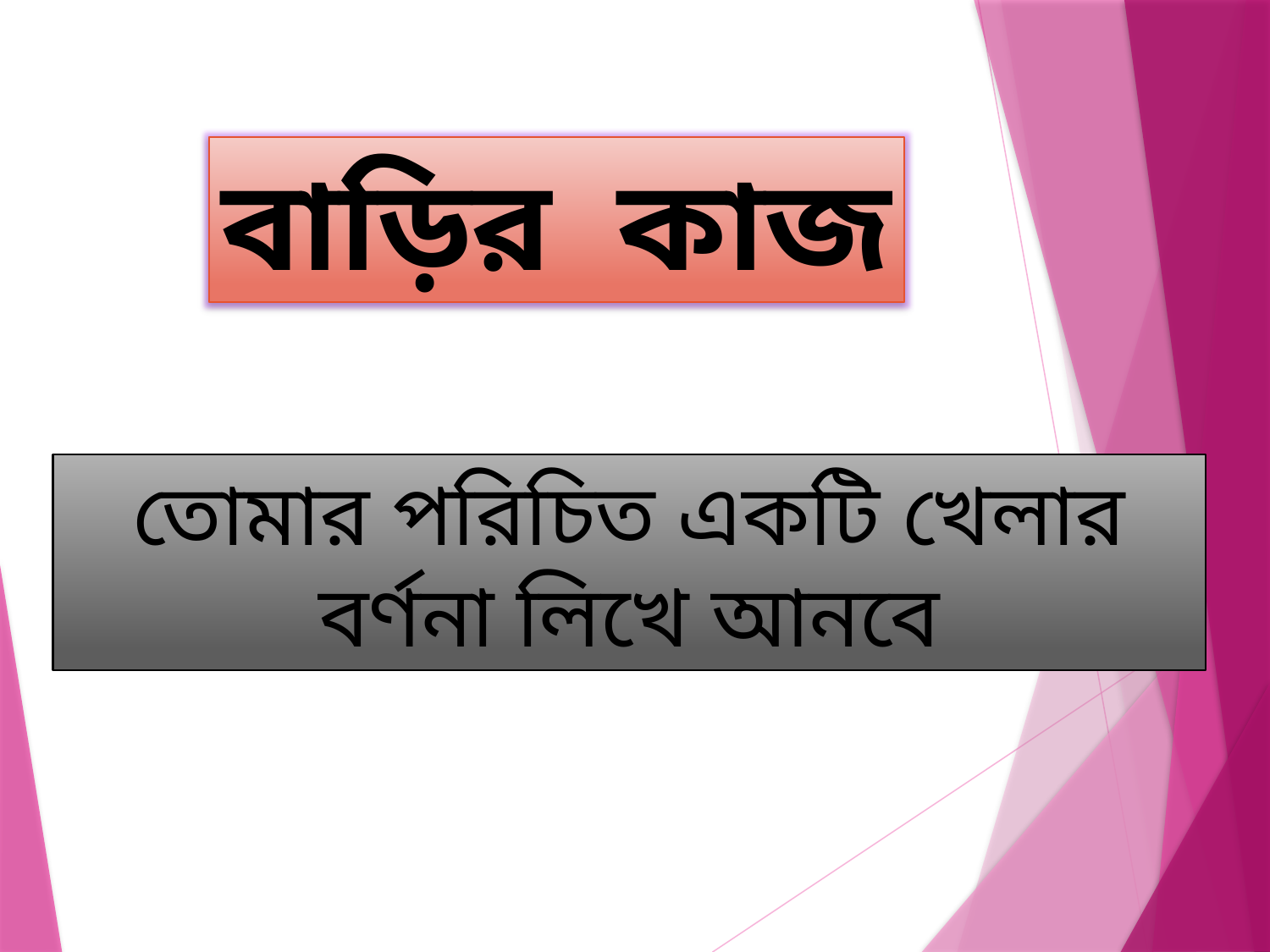

বাড়ির  কাজ
তোমার পরিচিত একটি খেলার বর্ণনা লিখে আনবে